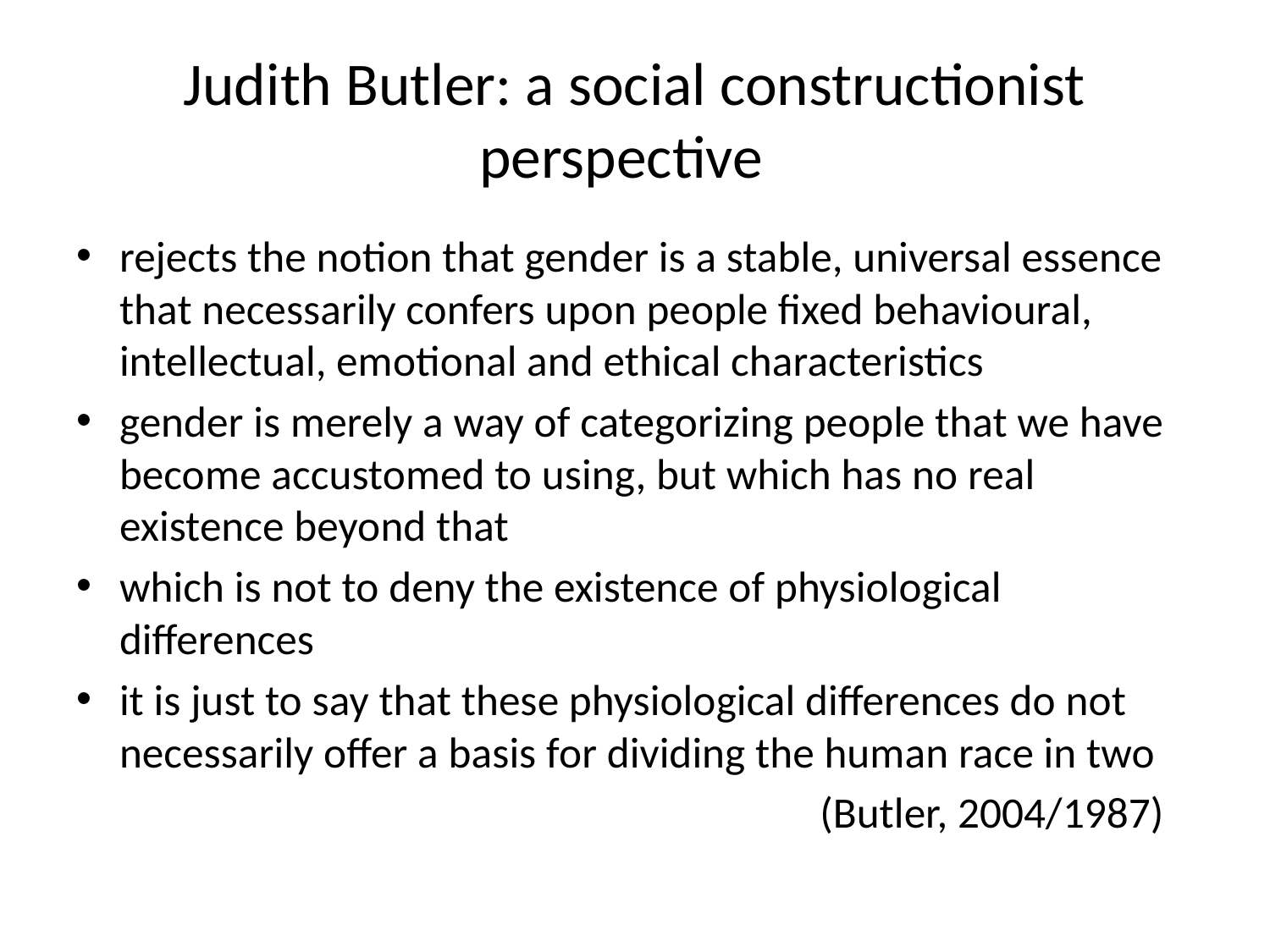

# Judith Butler: a social constructionist perspective
rejects the notion that gender is a stable, universal essence that necessarily confers upon people fixed behavioural, intellectual, emotional and ethical characteristics
gender is merely a way of categorizing people that we have become accustomed to using, but which has no real existence beyond that
which is not to deny the existence of physiological differences
it is just to say that these physiological differences do not necessarily offer a basis for dividing the human race in two
(Butler, 2004/1987)